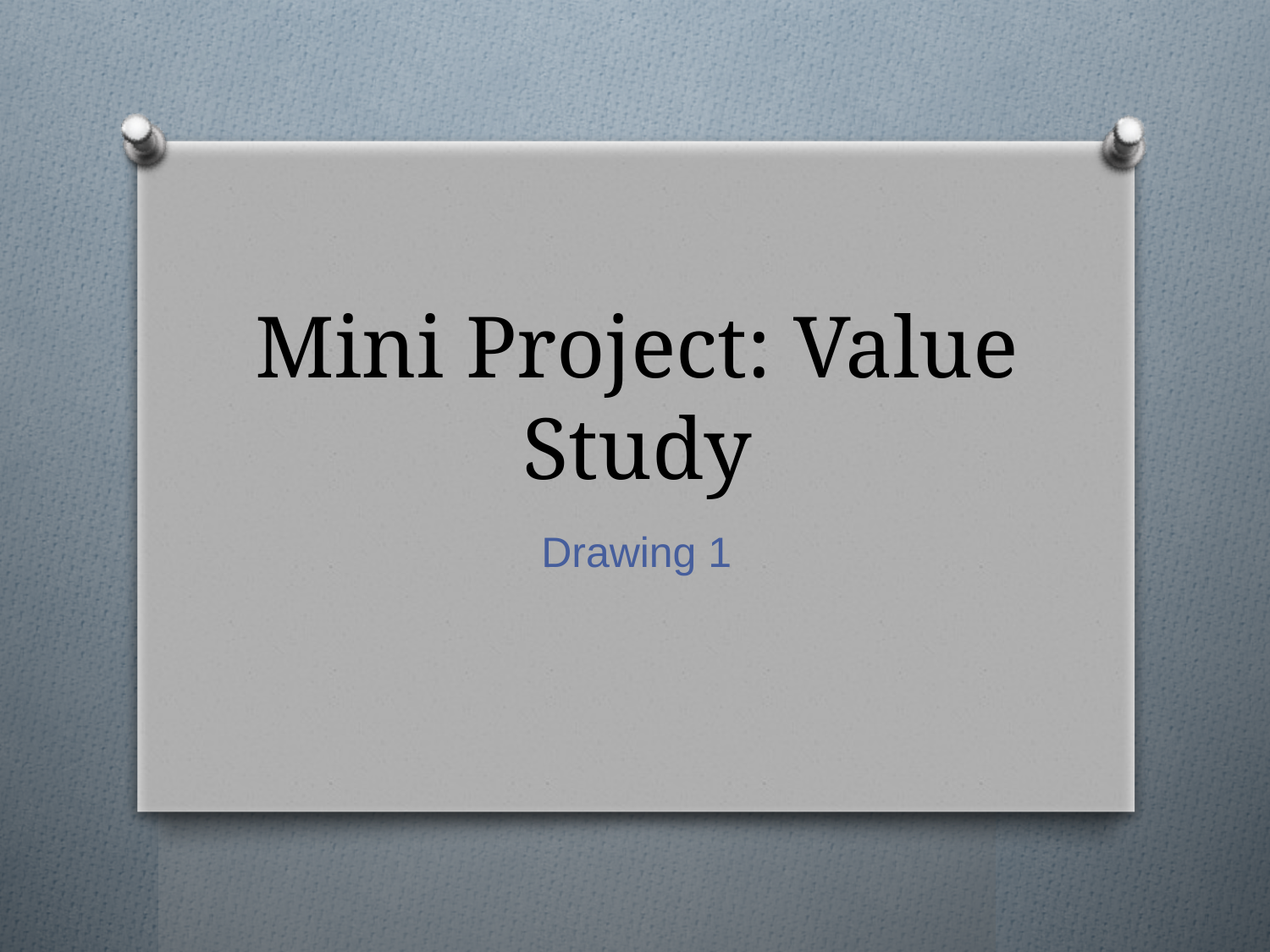

# Mini Project: Value Study
Drawing 1